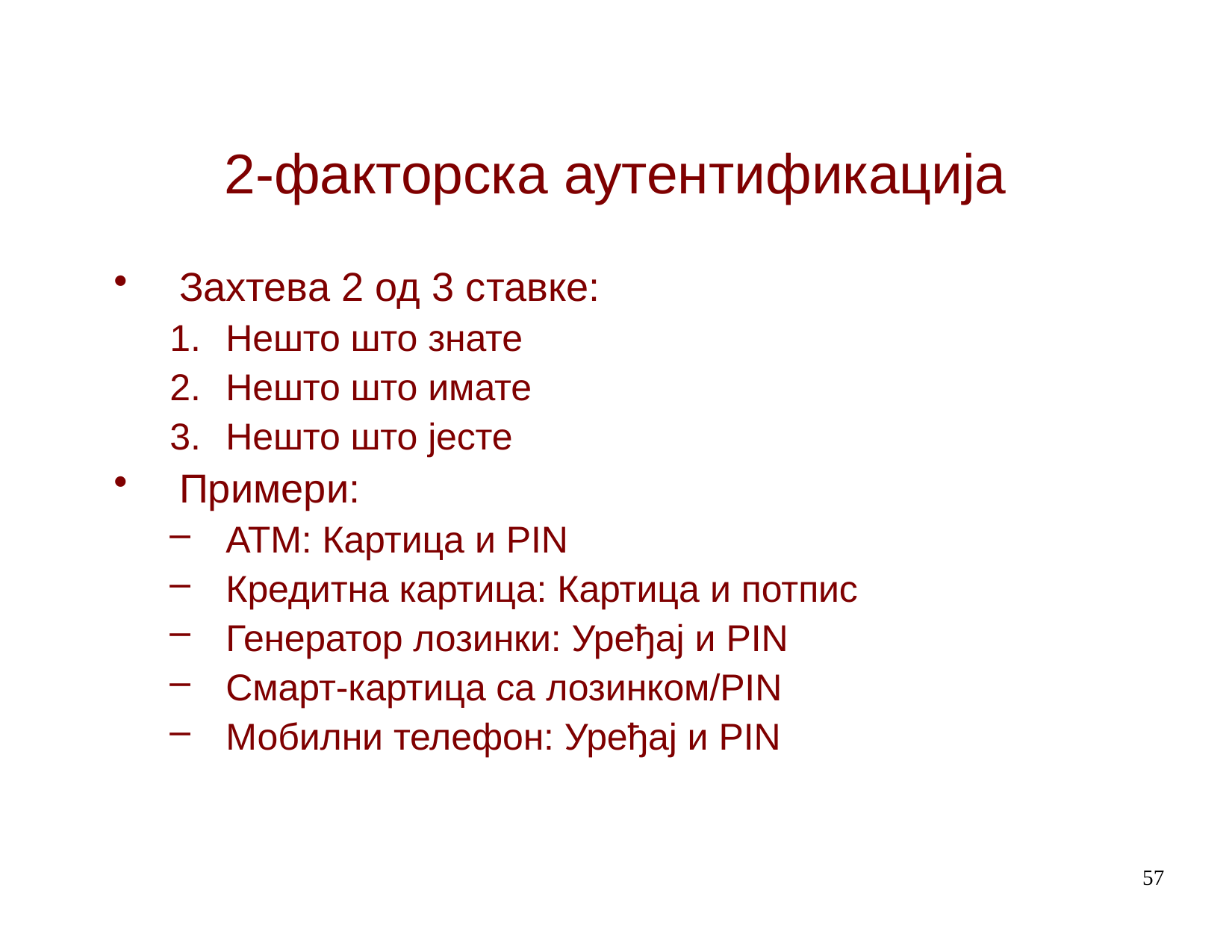

# 2-факторска аутентификација
Захтева 2 од 3 ставке:
Нешто што знате
Нешто што имате
Нешто што јесте
Примери:
АТМ: Картица и PIN
Кредитна картица: Картица и потпис
Генератор лозинки: Уређај и PIN
Смарт-картица са лозинком/PIN
Мобилни телефон: Уређај и PIN
57